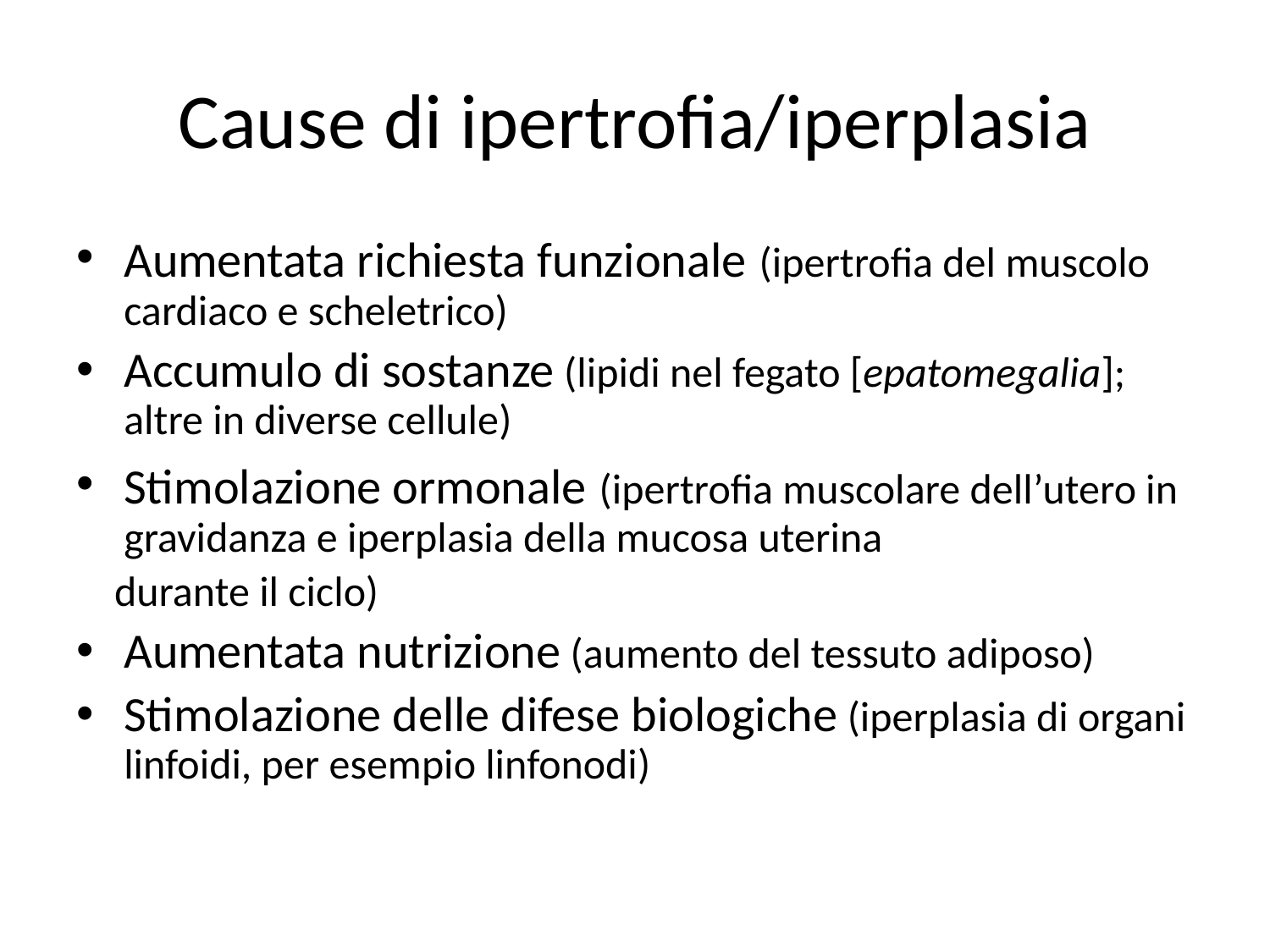

# Cause di ipertrofia/iperplasia
Aumentata richiesta funzionale (ipertrofia del muscolo cardiaco e scheletrico)
Accumulo di sostanze (lipidi nel fegato [epatomegalia]; altre in diverse cellule)
Stimolazione ormonale (ipertrofia muscolare dell’utero in gravidanza e iperplasia della mucosa uterina
    durante il ciclo)
Aumentata nutrizione (aumento del tessuto adiposo)
Stimolazione delle difese biologiche (iperplasia di organi linfoidi, per esempio linfonodi)